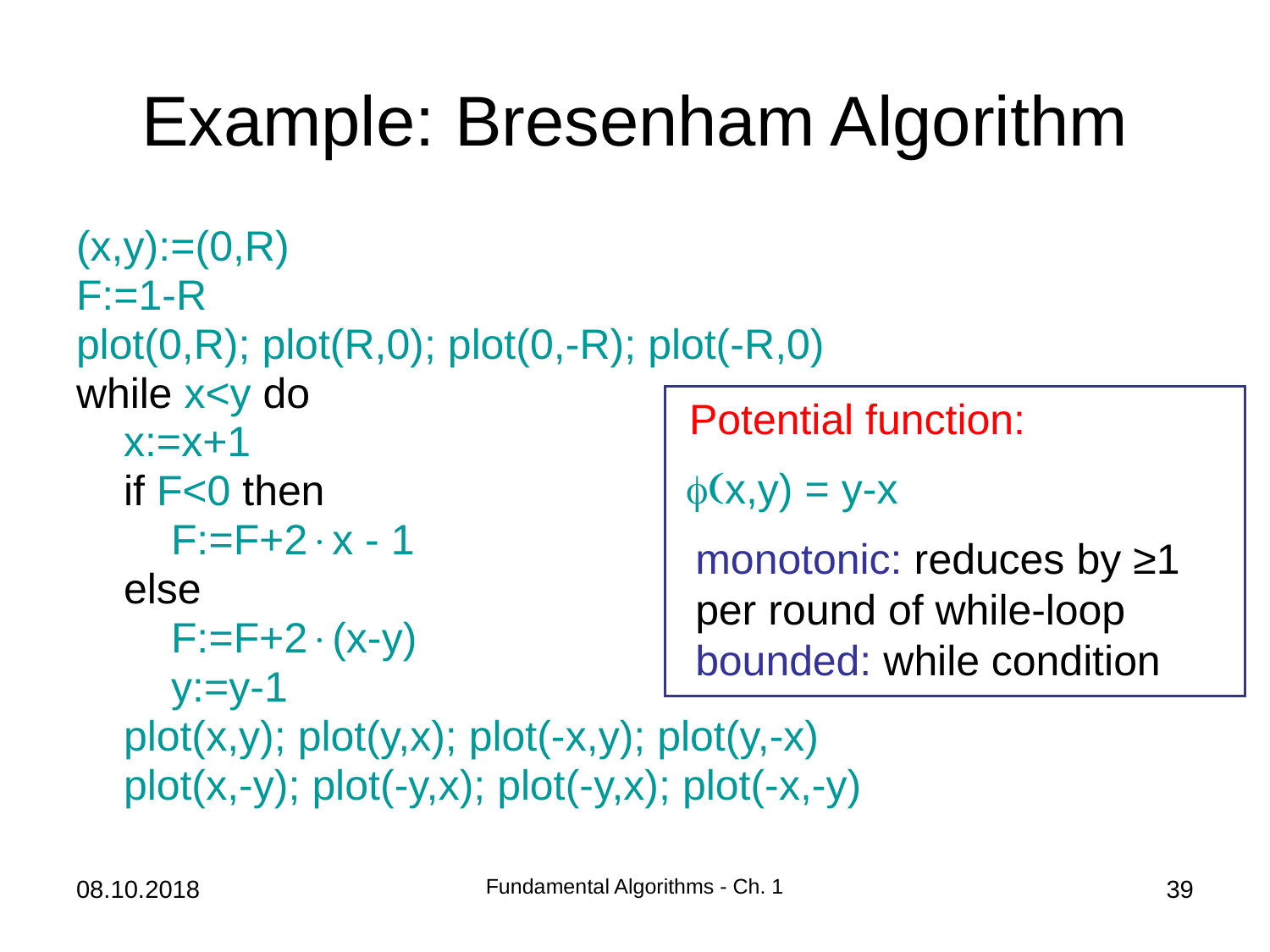

# Example: Bresenham Algorithm
(x,y):=(0,R)
F:=1-R
plot(0,R); plot(R,0); plot(0,-R); plot(-R,0)
while x<y do
    x:=x+1
    if F<0 then
        F:=F+2⋅x - 1
    else
        F:=F+2⋅(x-y)
        y:=y-1
    plot(x,y); plot(y,x); plot(-x,y); plot(y,-x)
    plot(x,-y); plot(-y,x); plot(-y,x); plot(-x,-y)

Potential function:
φ(x,y) = y-x
monotonic: reduces by ≥1
per round of while-loop
bounded: while condition
08.10.2018
Fundamental Algorithms - Ch. 1
39